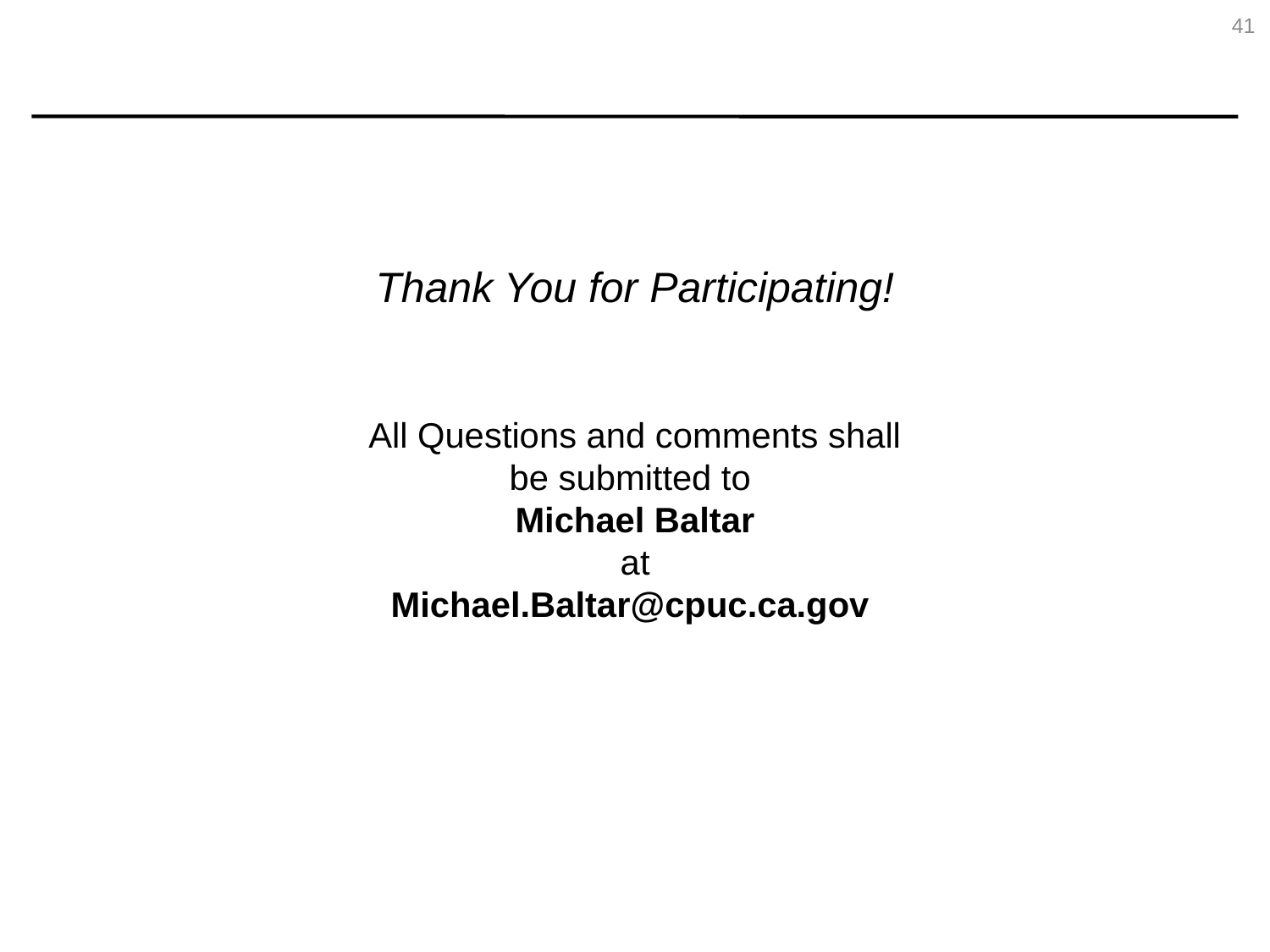

41

Thank You for Participating!

All Questions and comments shall be submitted to
Michael Baltar
at
Michael.Baltar@cpuc.ca.gov